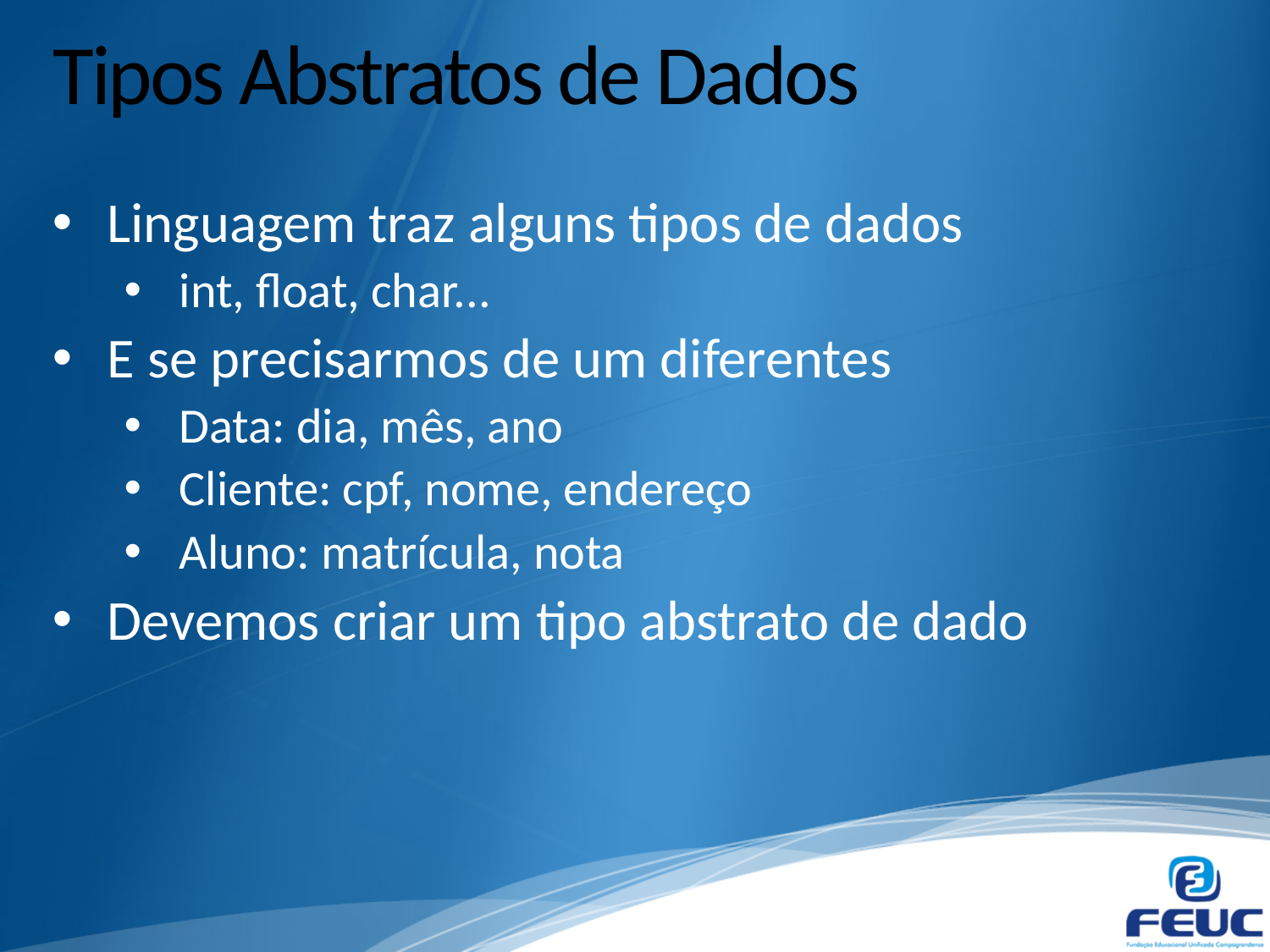

# Tipos Abstratos de Dados
Linguagem traz alguns tipos de dados
int, float, char...
E se precisarmos de um diferentes
Data: dia, mês, ano
Cliente: cpf, nome, endereço
Aluno: matrícula, nota
Devemos criar um tipo abstrato de dado